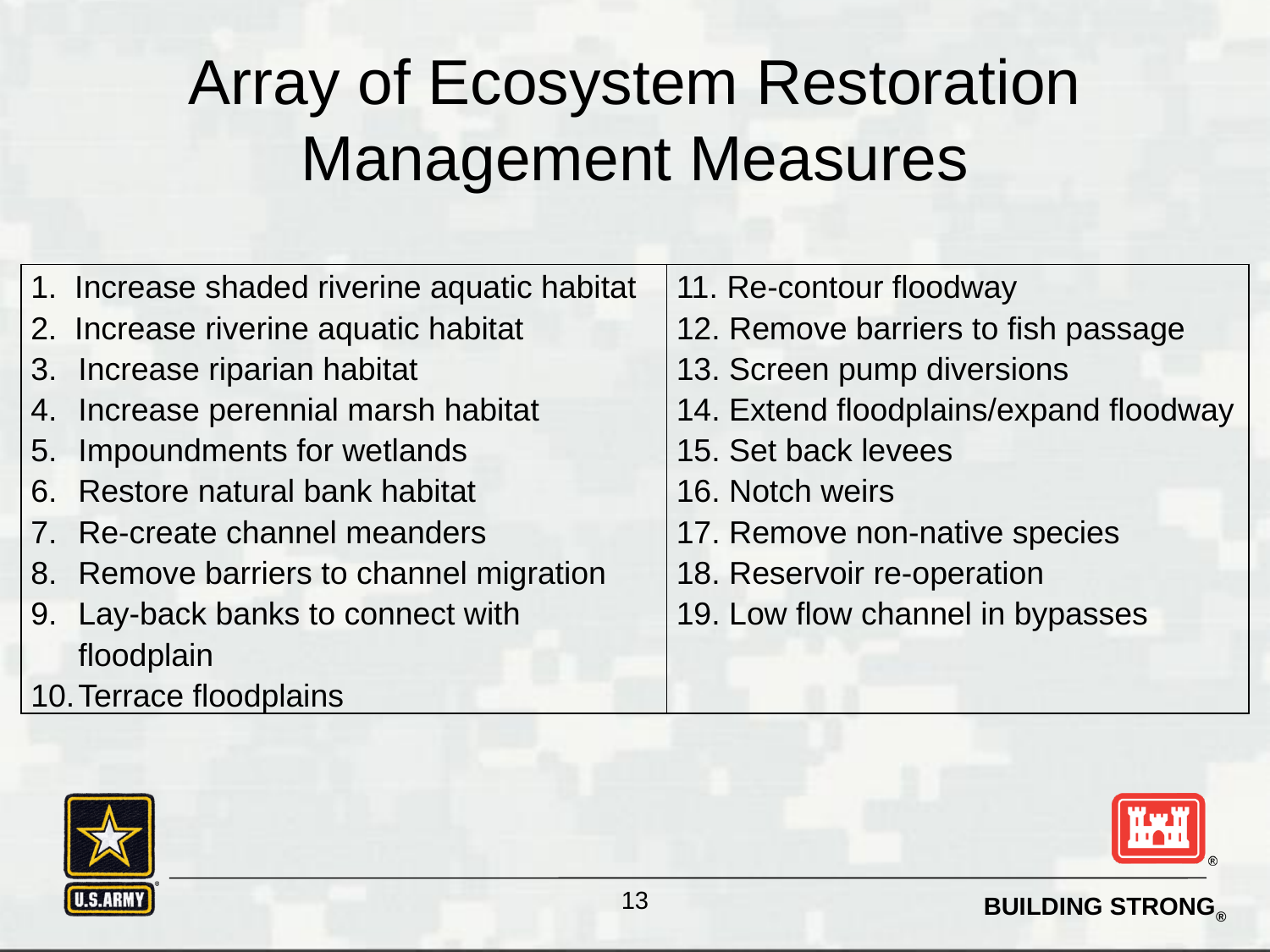

# Array of Ecosystem Restoration Management Measures
| 1. Increase shaded riverine aquatic habitat 2. Increase riverine aquatic habitat Increase riparian habitat Increase perennial marsh habitat Impoundments for wetlands Restore natural bank habitat Re-create channel meanders Remove barriers to channel migration Lay-back banks to connect with floodplain Terrace floodplains | 11. Re-contour floodway 12. Remove barriers to fish passage 13. Screen pump diversions 14. Extend floodplains/expand floodway 15. Set back levees 16. Notch weirs 17. Remove non-native species 18. Reservoir re-operation 19. Low flow channel in bypasses |
| --- | --- |
13